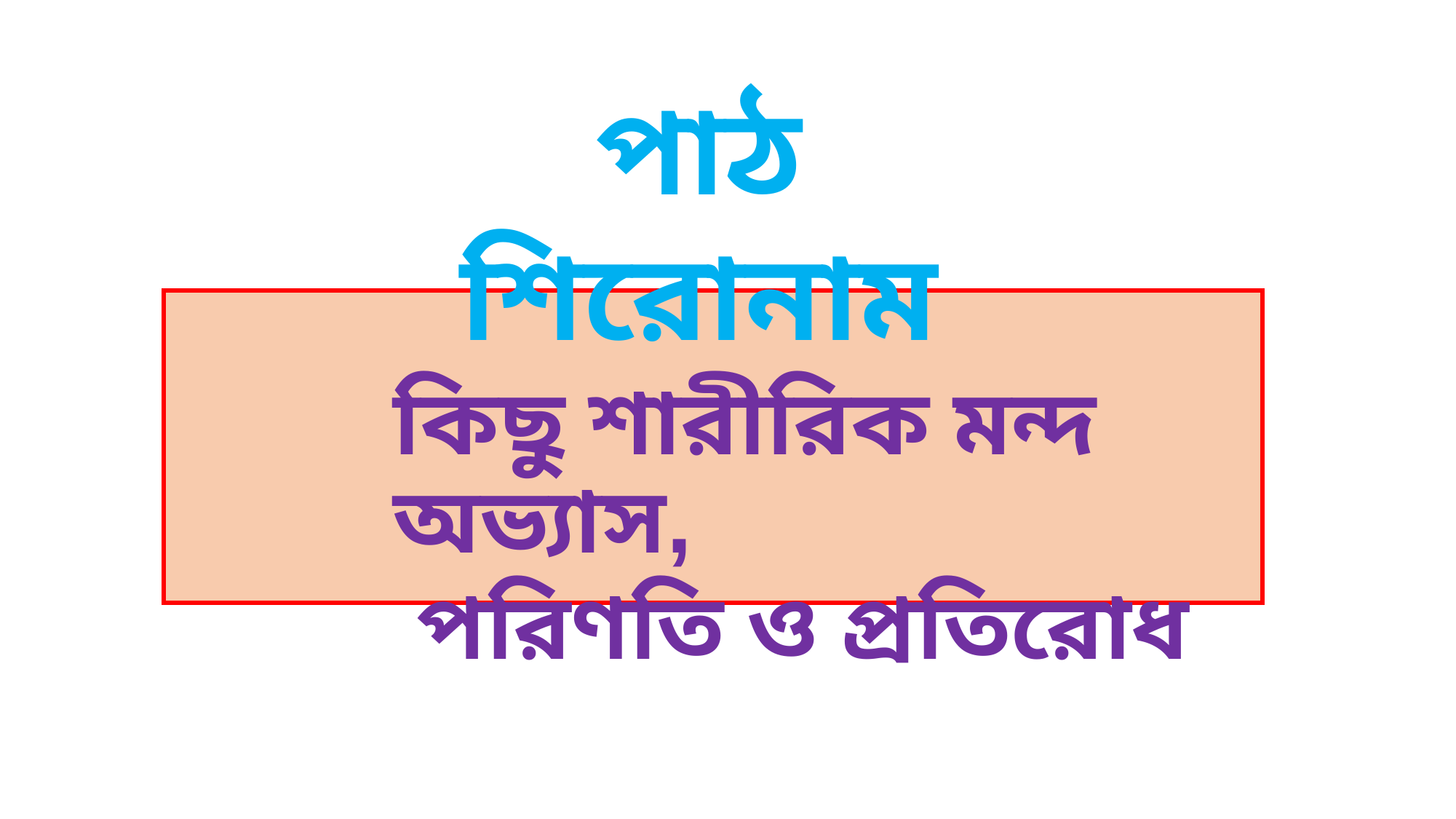

পাঠ শিরোনাম

কিছু শারীরিক মন্দ অভ্যাস,
 পরিণতি ও প্রতিরোধ